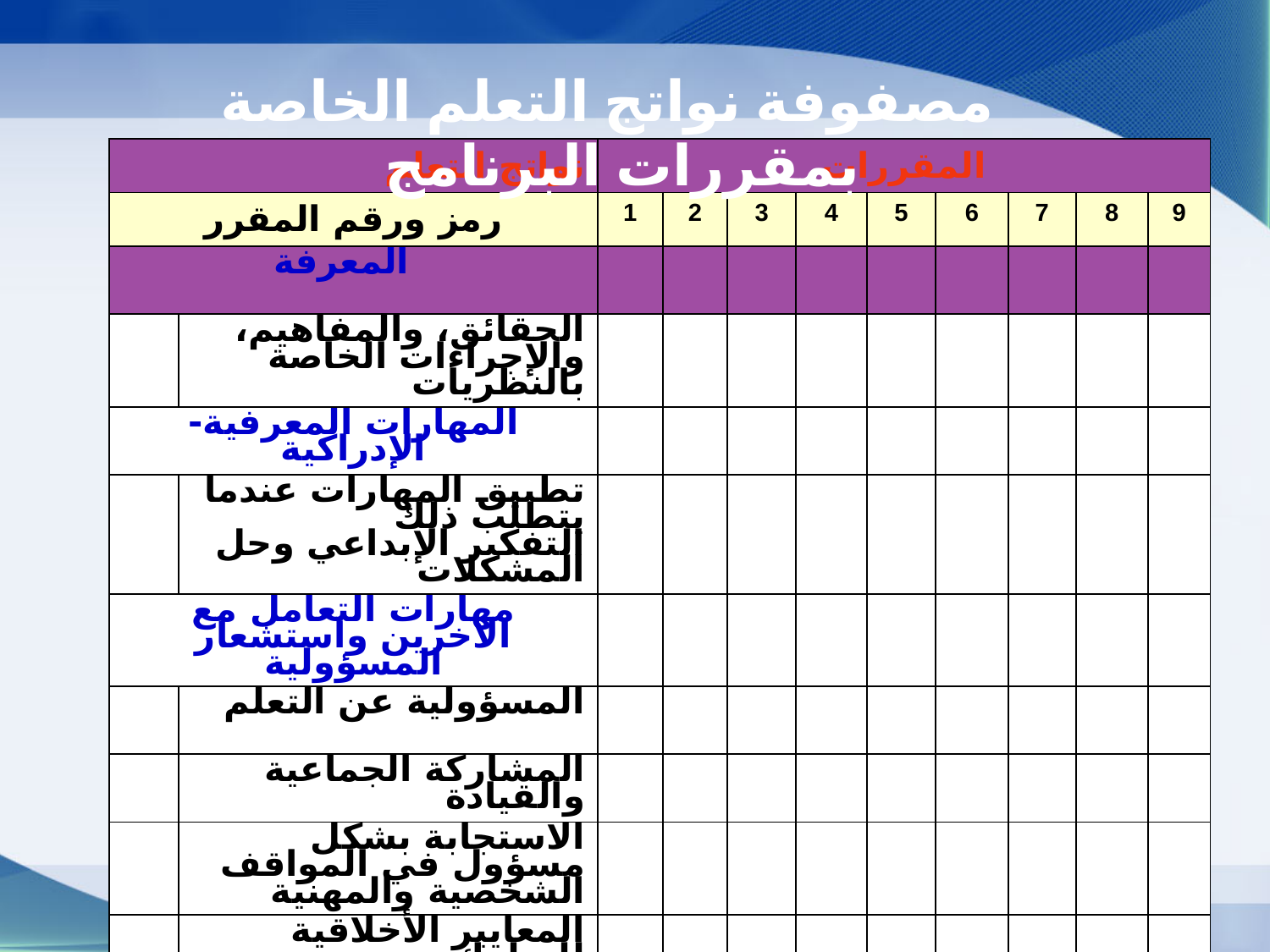

مصفوفة نواتج التعلم الخاصة بمقررات البرنامج
| نواتج التعلم |  | المقررات |  |  |  |  |  |  |  |  |
| --- | --- | --- | --- | --- | --- | --- | --- | --- | --- | --- |
| رمز ورقم المقرر |  | 1 | 2 | 3 | 4 | 5 | 6 | 7 | 8 | 9 |
| المعرفة |  |  |  |  |  |  |  |  |  |  |
|  | الحقائق، والمفاهيم، والإجراءات الخاصة بالنظريات |  |  |  |  |  |  |  |  |  |
| المهارات المعرفية-الإدراكية |  |  |  |  |  |  |  |  |  |  |
|  | تطبيق المهارات عندما يتطلب ذلك التفكير الإبداعي وحل المشكلات |  |  |  |  |  |  |  |  |  |
| مهارات التعامل مع الآخرين واستشعار المسؤولية |  |  |  |  |  |  |  |  |  |  |
|  | المسؤولية عن التعلم |  |  |  |  |  |  |  |  |  |
|  | المشاركة الجماعية والقيادة |  |  |  |  |  |  |  |  |  |
|  | الاستجابة بشكل مسؤول في المواقف الشخصية والمهنية |  |  |  |  |  |  |  |  |  |
|  | المعايير الأخلاقية للسلوك |  |  |  |  |  |  |  |  |  |
| مهارات الاتصال، وتقنية المعلومات، والعددية |  |  |  |  |  |  |  |  |  |  |
|  | الاتصال الشفهي والكتابي |  |  |  |  |  |  |  |  |  |
|  | استخدام تقنية المعلومات |  |  |  |  |  |  |  |  |  |
|  | الرياضيات والإحصاء الأساسي |  |  |  |  |  |  |  |  |  |
| المهارات الحركية النفسية |  |  |  |  |  |  |  |  |  |  |